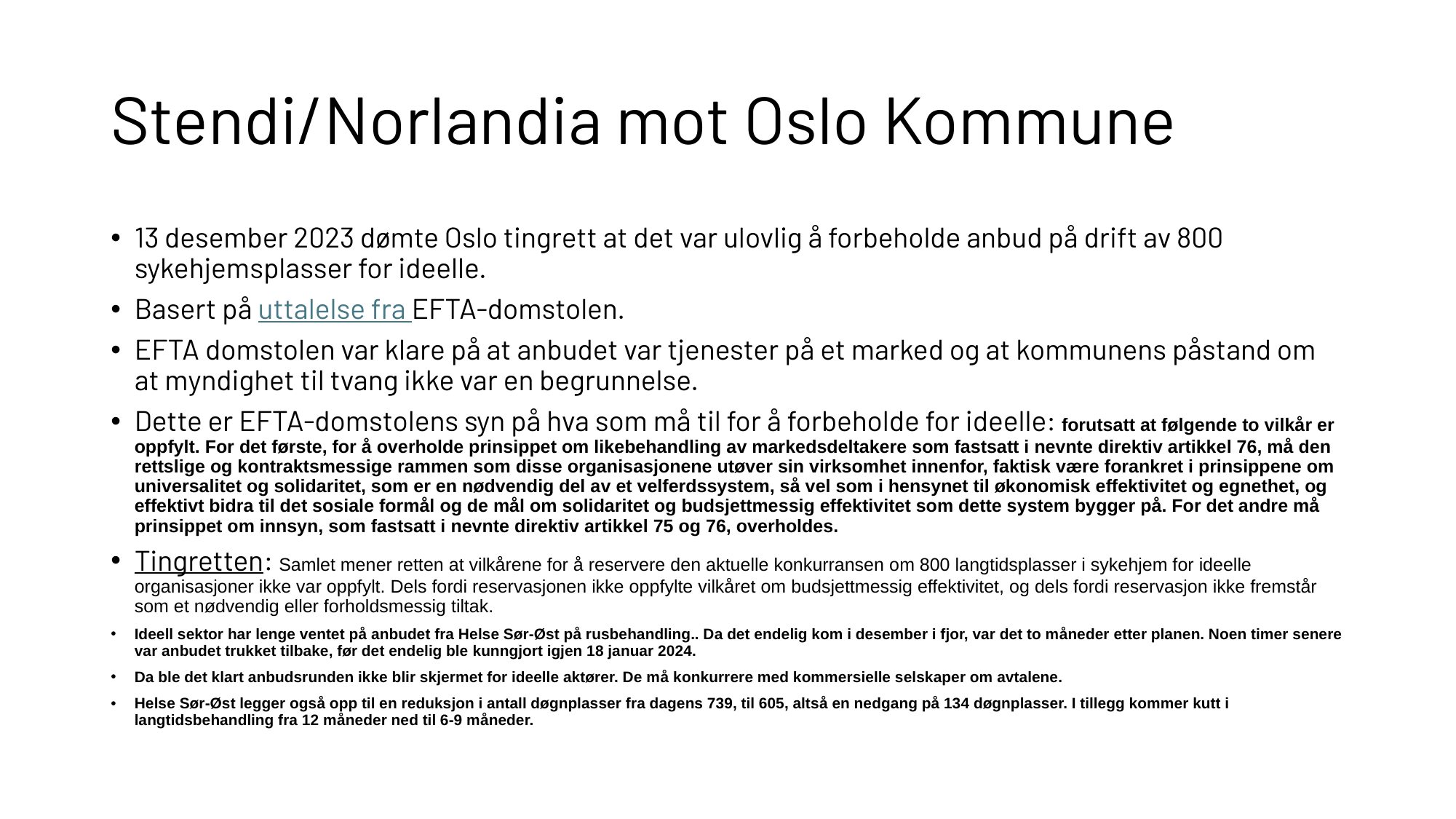

# Stendi/Norlandia mot Oslo Kommune
13 desember 2023 dømte Oslo tingrett at det var ulovlig å forbeholde anbud på drift av 800 sykehjemsplasser for ideelle.
Basert på uttalelse fra EFTA-domstolen.
EFTA domstolen var klare på at anbudet var tjenester på et marked og at kommunens påstand om at myndighet til tvang ikke var en begrunnelse.
Dette er EFTA-domstolens syn på hva som må til for å forbeholde for ideelle: forutsatt at følgende to vilkår er oppfylt. For det første, for å overholde prinsippet om likebehandling av markedsdeltakere som fastsatt i nevnte direktiv artikkel 76, må den rettslige og kontraktsmessige rammen som disse organisasjonene utøver sin virksomhet innenfor, faktisk være forankret i prinsippene om universalitet og solidaritet, som er en nødvendig del av et velferdssystem, så vel som i hensynet til økonomisk effektivitet og egnethet, og effektivt bidra til det sosiale formål og de mål om solidaritet og budsjettmessig effektivitet som dette system bygger på. For det andre må prinsippet om innsyn, som fastsatt i nevnte direktiv artikkel 75 og 76, overholdes.
Tingretten: Samlet mener retten at vilkårene for å reservere den aktuelle konkurransen om 800 langtidsplasser i sykehjem for ideelle organisasjoner ikke var oppfylt. Dels fordi reservasjonen ikke oppfylte vilkåret om budsjettmessig effektivitet, og dels fordi reservasjon ikke fremstår som et nødvendig eller forholdsmessig tiltak.
Ideell sektor har lenge ventet på anbudet fra Helse Sør-Øst på rusbehandling.. Da det endelig kom i desember i fjor, var det to måneder etter planen. Noen timer senere var anbudet trukket tilbake, før det endelig ble kunngjort igjen 18 januar 2024.
Da ble det klart anbudsrunden ikke blir skjermet for ideelle aktører. De må konkurrere med kommersielle selskaper om avtalene.
Helse Sør-Øst legger også opp til en reduksjon i antall døgnplasser fra dagens 739, til 605, altså en nedgang på 134 døgnplasser. I tillegg kommer kutt i langtidsbehandling fra 12 måneder ned til 6-9 måneder.